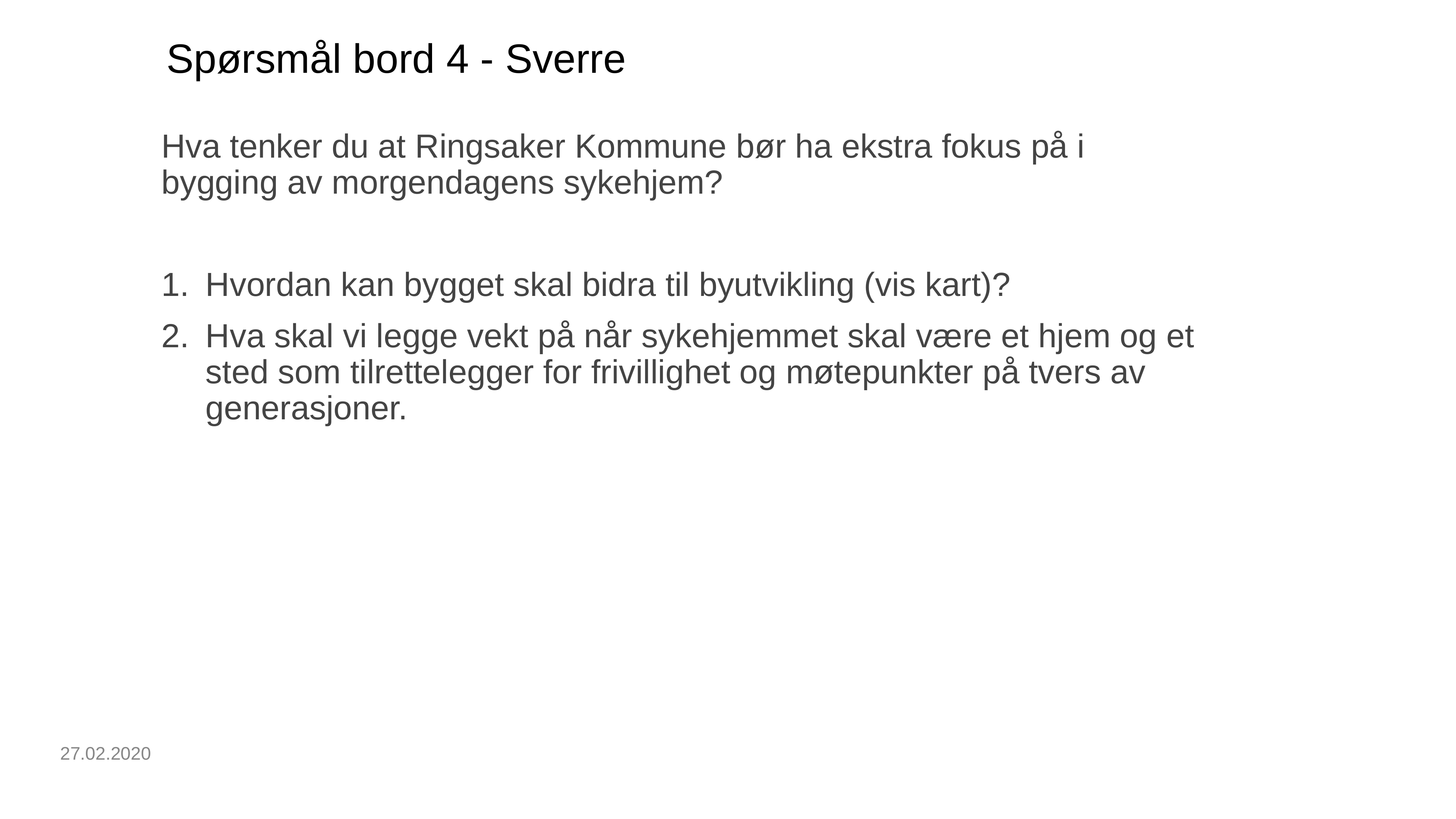

Spørsmål bord 4 - Sverre
Hva tenker du at Ringsaker Kommune bør ha ekstra fokus på i bygging av morgendagens sykehjem?

Hvordan kan bygget skal bidra til byutvikling (vis kart)?
Hva skal vi legge vekt på når sykehjemmet skal være et hjem og et sted som tilrettelegger for frivillighet og møtepunkter på tvers av generasjoner.

27.02.2020